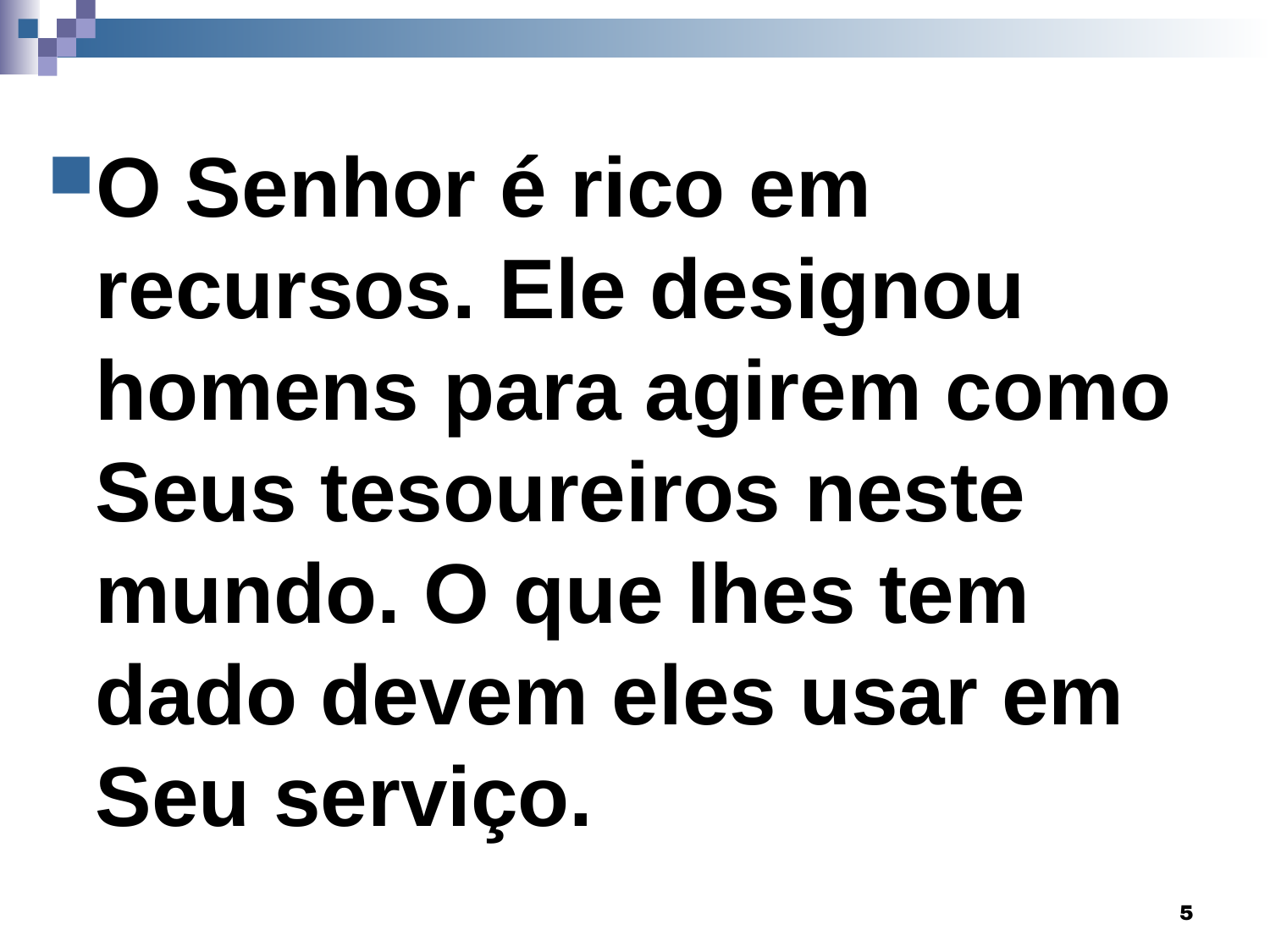

O Senhor é rico em recursos. Ele designou homens para agirem como Seus tesoureiros neste mundo. O que lhes tem dado devem eles usar em Seu serviço.
5